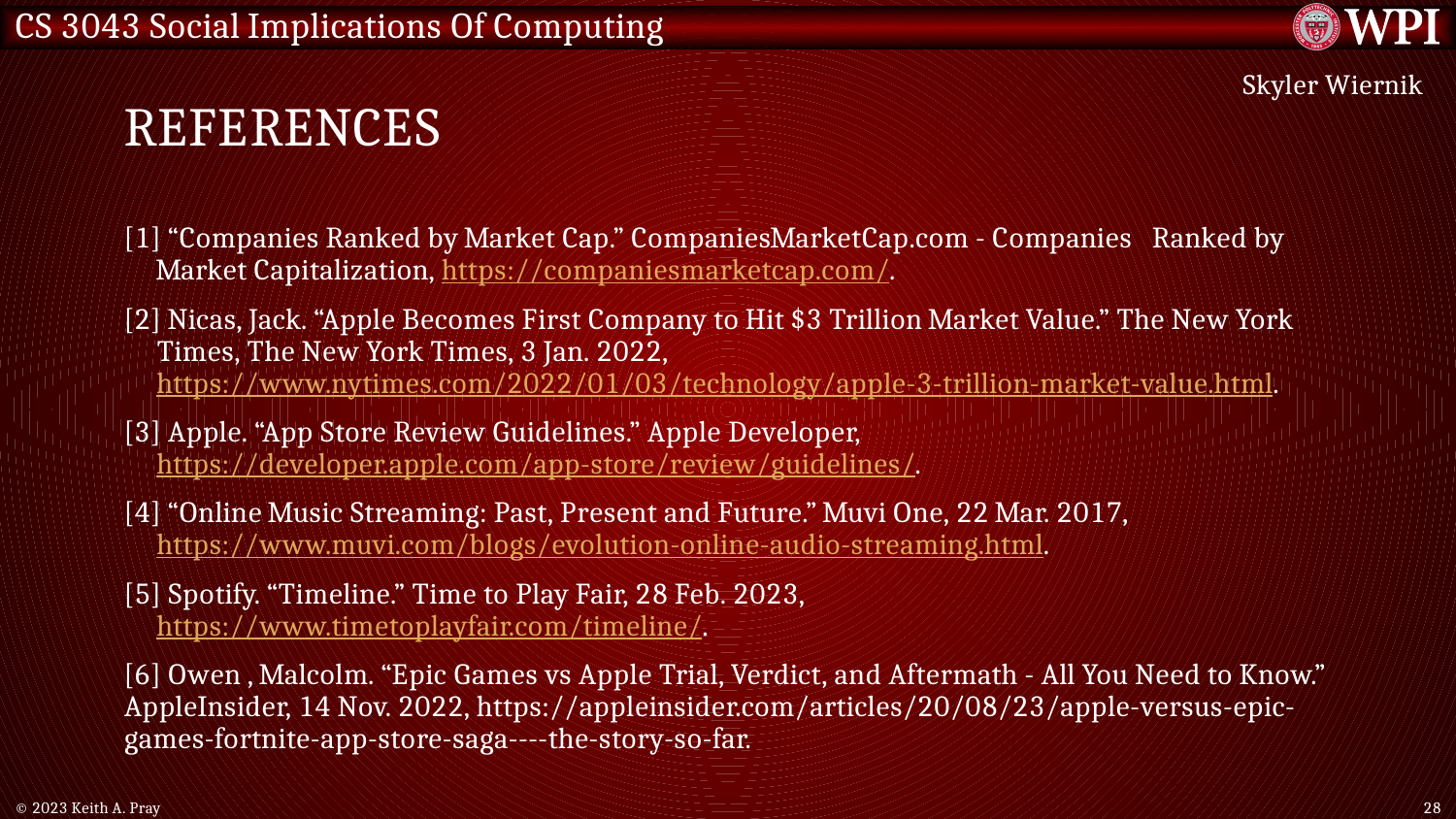

# References
Skyler Wiernik
[1] “Companies Ranked by Market Cap.” CompaniesMarketCap.com - Companies   Ranked by Market Capitalization, https://companiesmarketcap.com/.
[2] Nicas, Jack. “Apple Becomes First Company to Hit $3 Trillion Market Value.” The New York Times, The New York Times, 3 Jan. 2022, https://www.nytimes.com/2022/01/03/technology/apple-3-trillion-market-value.html.
[3] Apple. “App Store Review Guidelines.” Apple Developer, https://developer.apple.com/app-store/review/guidelines/.
[4] “Online Music Streaming: Past, Present and Future.” Muvi One, 22 Mar. 2017, https://www.muvi.com/blogs/evolution-online-audio-streaming.html.
[5] Spotify. “Timeline.” Time to Play Fair, 28 Feb. 2023, https://www.timetoplayfair.com/timeline/.
[6] Owen , Malcolm. “Epic Games vs Apple Trial, Verdict, and Aftermath - All You Need to Know.” AppleInsider, 14 Nov. 2022, https://appleinsider.com/articles/20/08/23/apple-versus-epic-games-fortnite-app-store-saga----the-story-so-far.
© 2023 Keith A. Pray
28